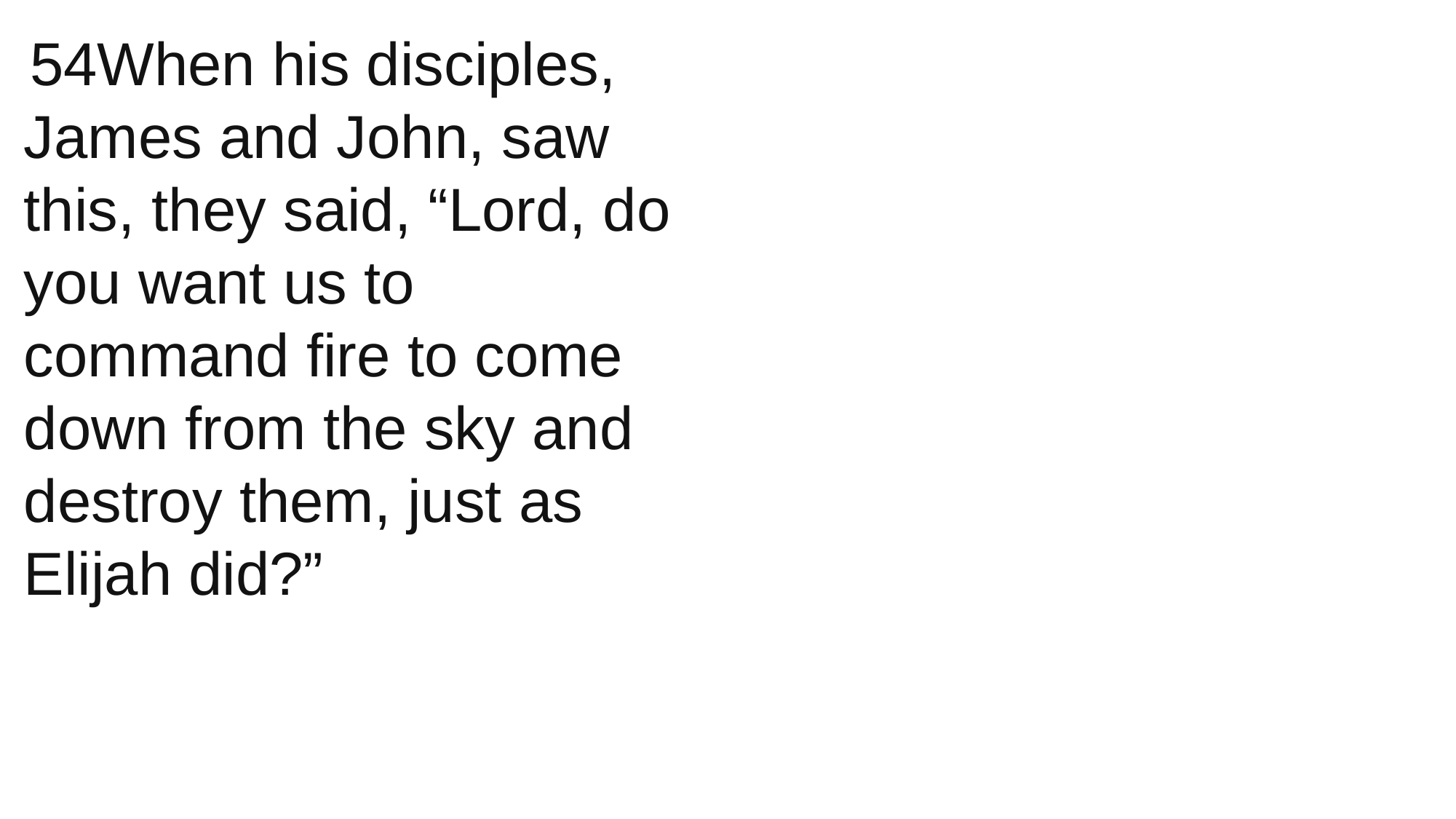

54When his disciples, James and John, saw this, they said, “Lord, do you want us to command fire to come down from the sky and destroy them, just as Elijah did?”